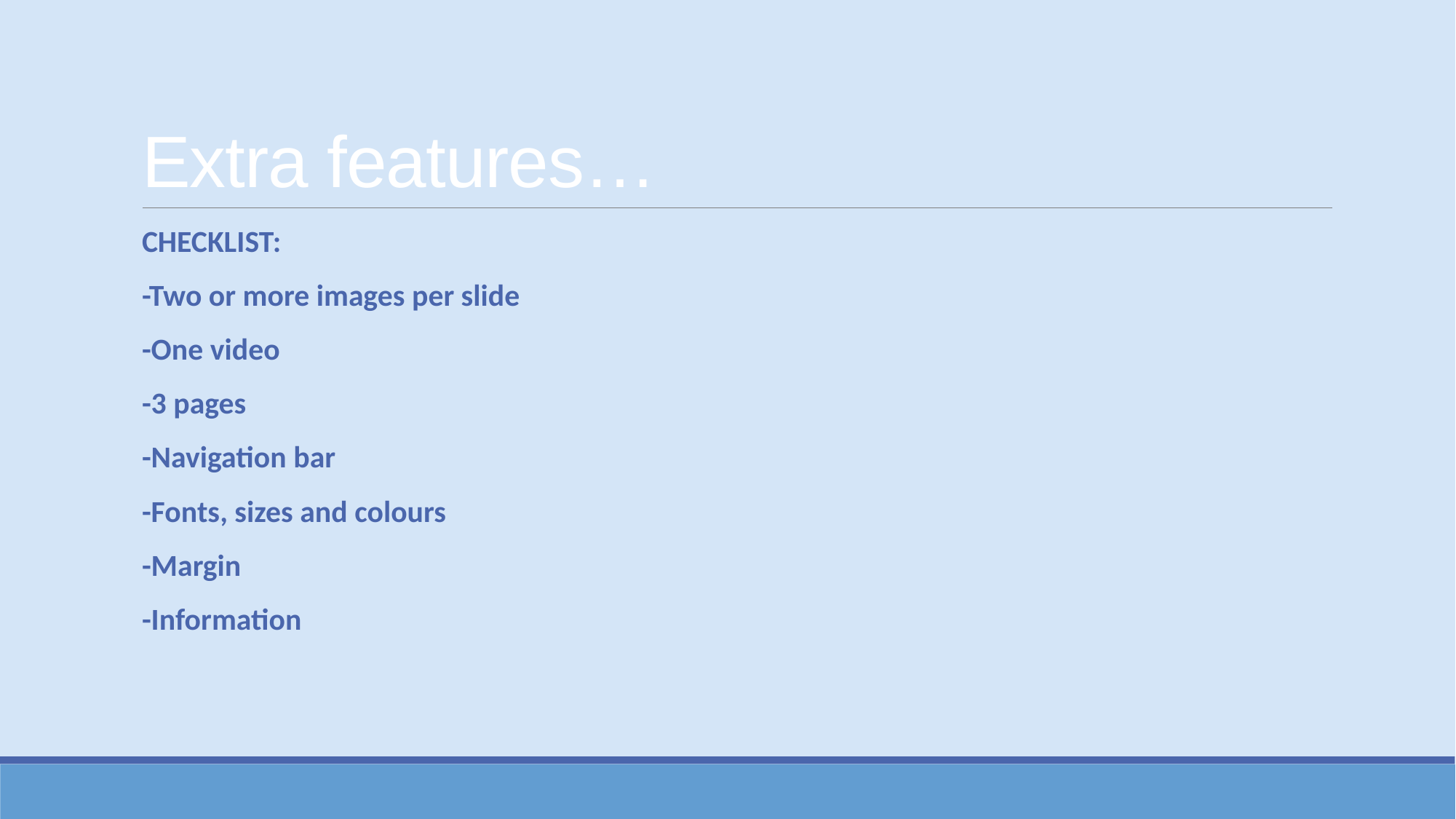

# Extra features…
CHECKLIST:
-Two or more images per slide
-One video
-3 pages
-Navigation bar
-Fonts, sizes and colours
-Margin
-Information